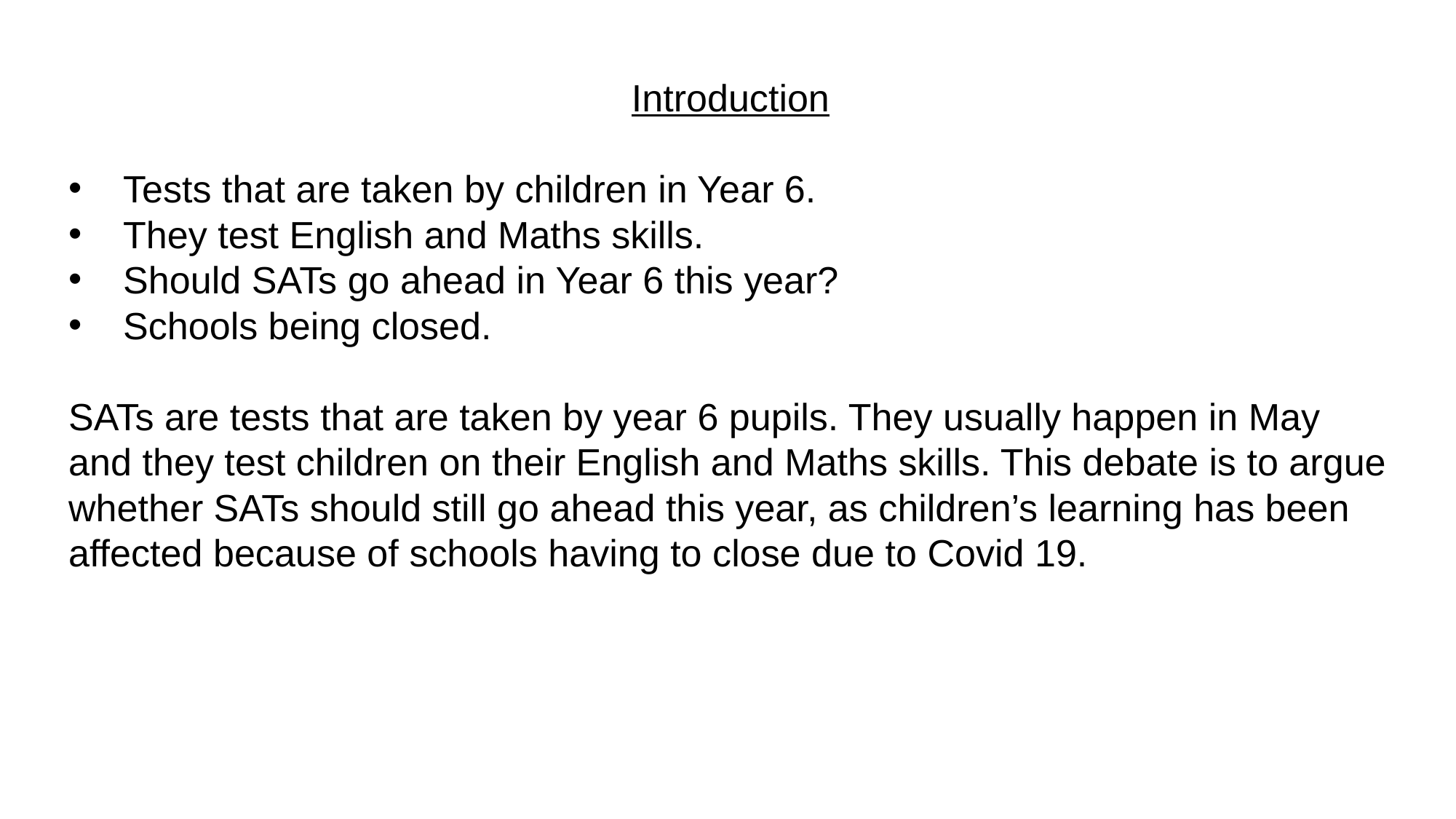

Introduction

Tests that are taken by children in Year 6.
They test English and Maths skills.
Should SATs go ahead in Year 6 this year?
Schools being closed.

SATs are tests that are taken by year 6 pupils. They usually happen in May and they test children on their English and Maths skills. This debate is to argue whether SATs should still go ahead this year, as children’s learning has been affected because of schools having to close due to Covid 19.